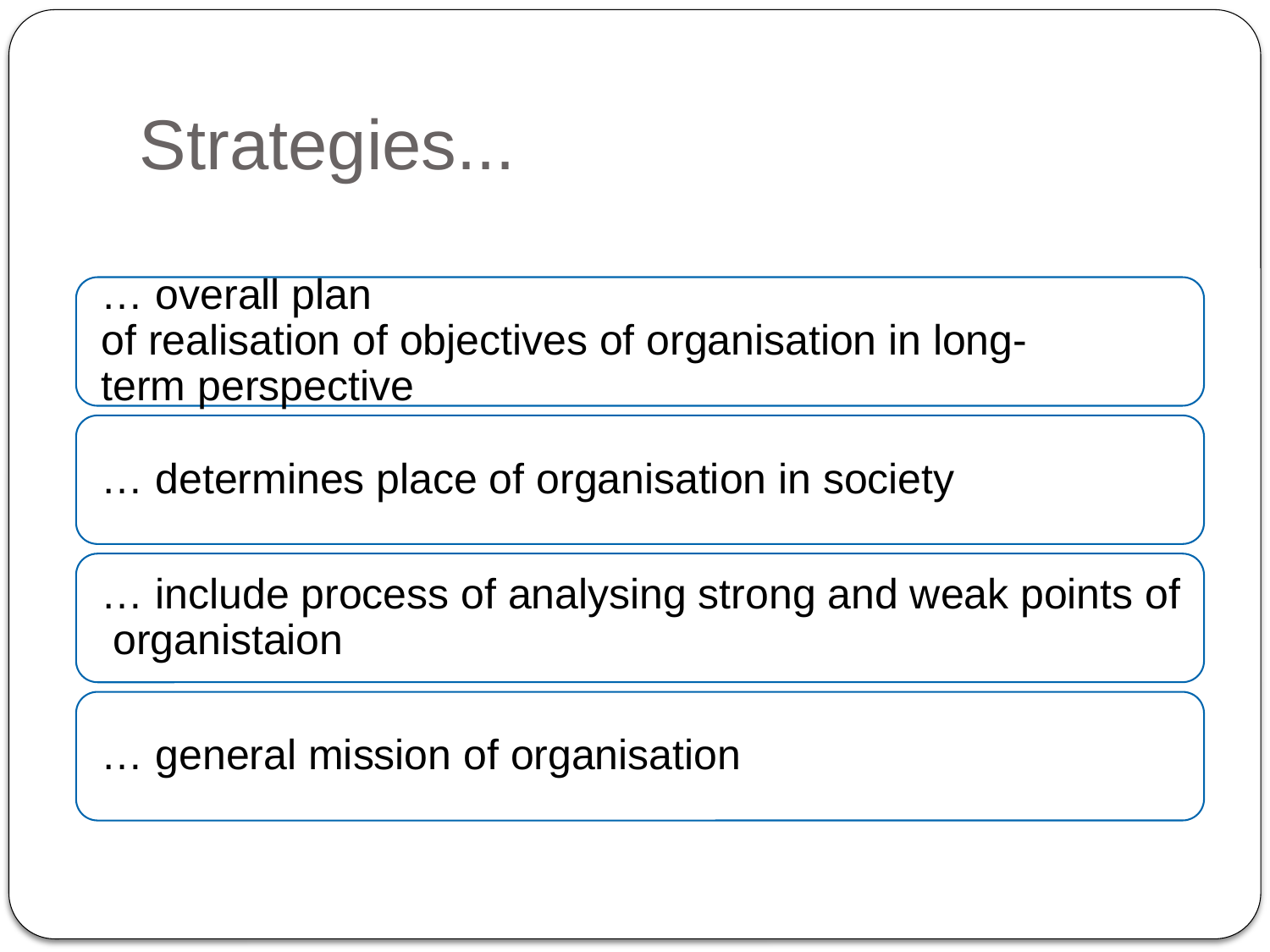

… overall plan of realisation of objectives of organisation in long-term perspective
… determines place of organisation in society
… include process of analysing strong and weak points of organistaion
… general mission of organisation
# Strategies...